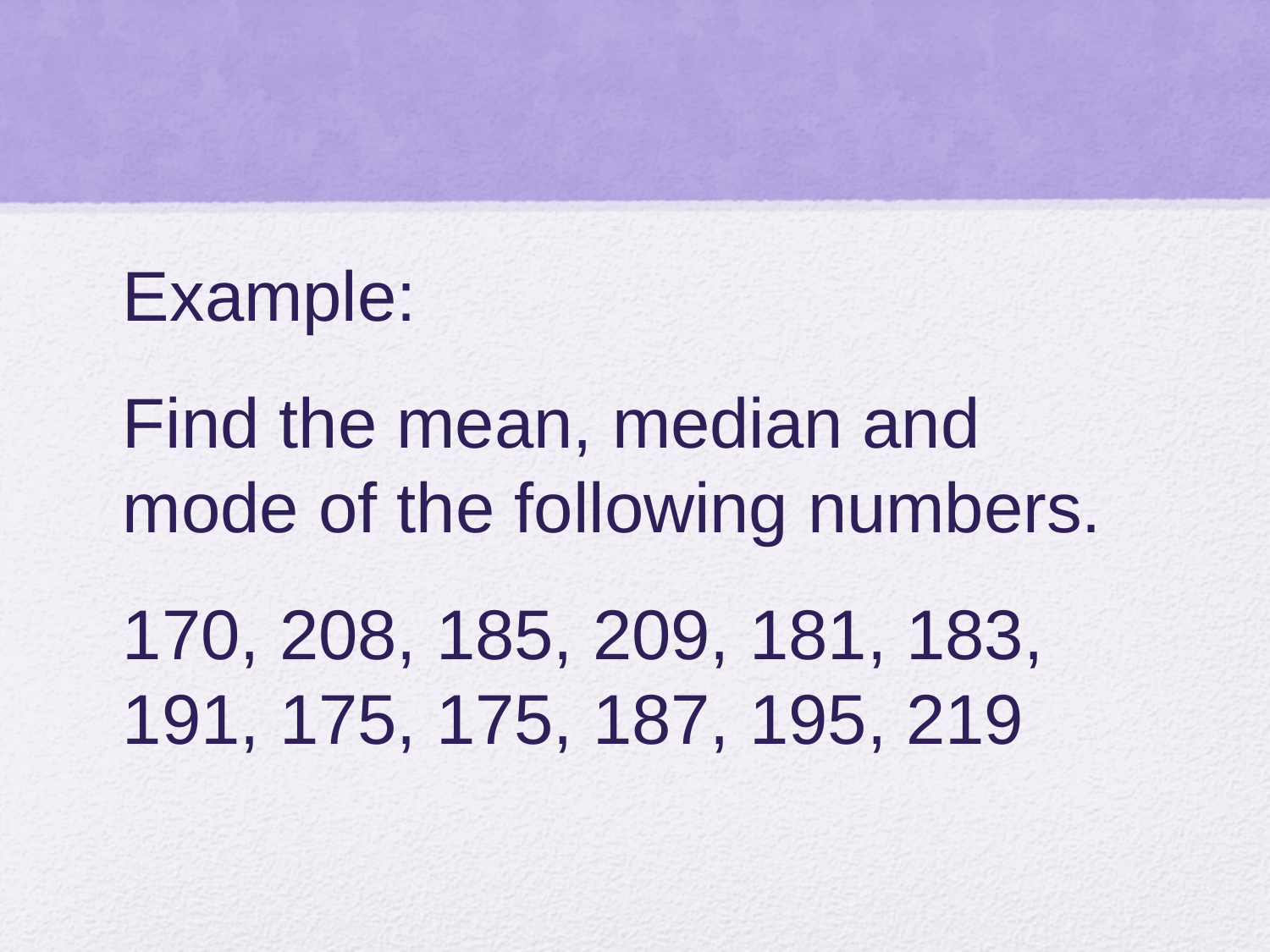

Example:
Find the mean, median and mode of the following numbers.
170, 208, 185, 209, 181, 183, 191, 175, 175, 187, 195, 219